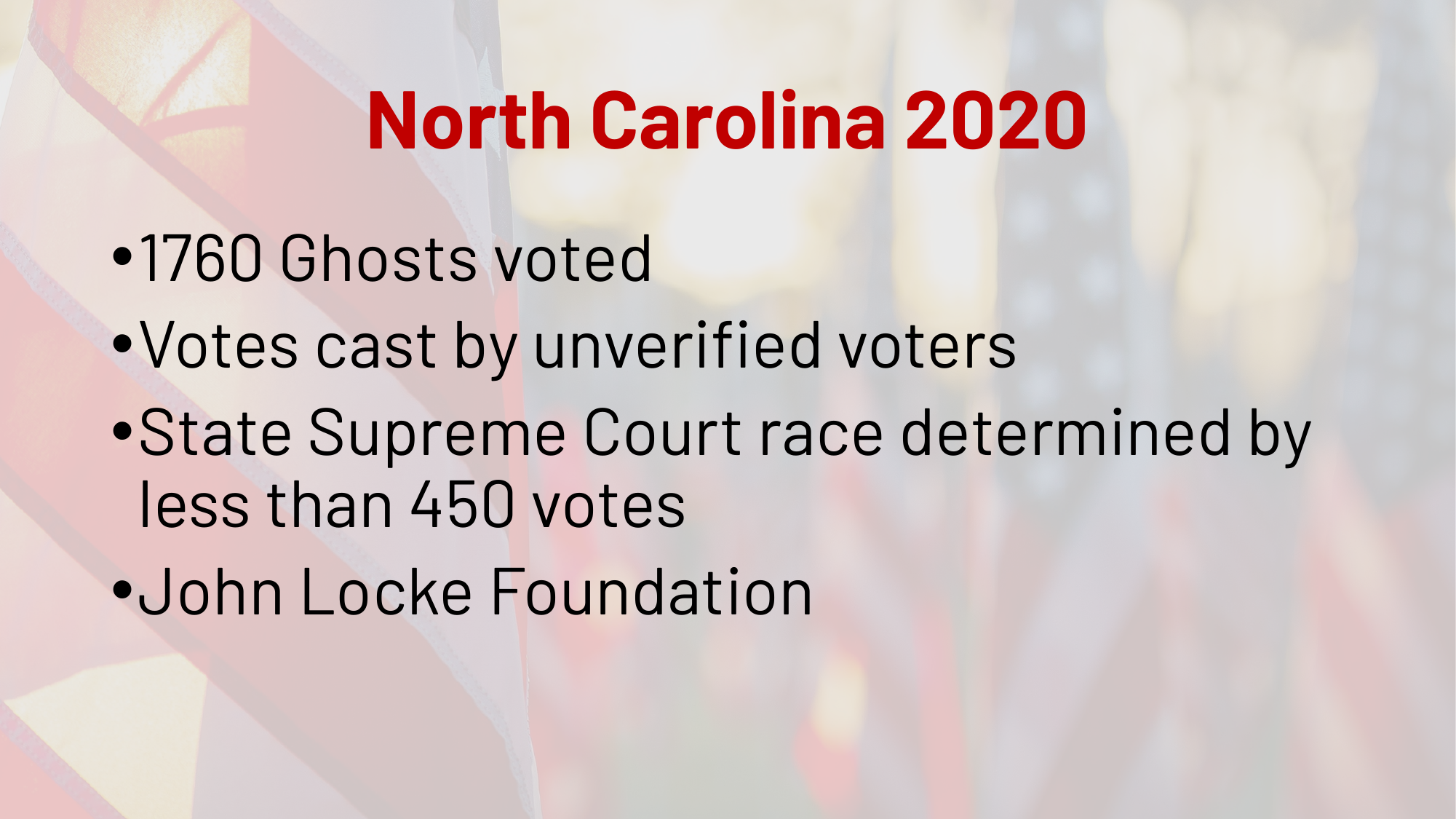

# North Carolina 2020
1760 Ghosts voted
Votes cast by unverified voters
State Supreme Court race determined by less than 450 votes
John Locke Foundation